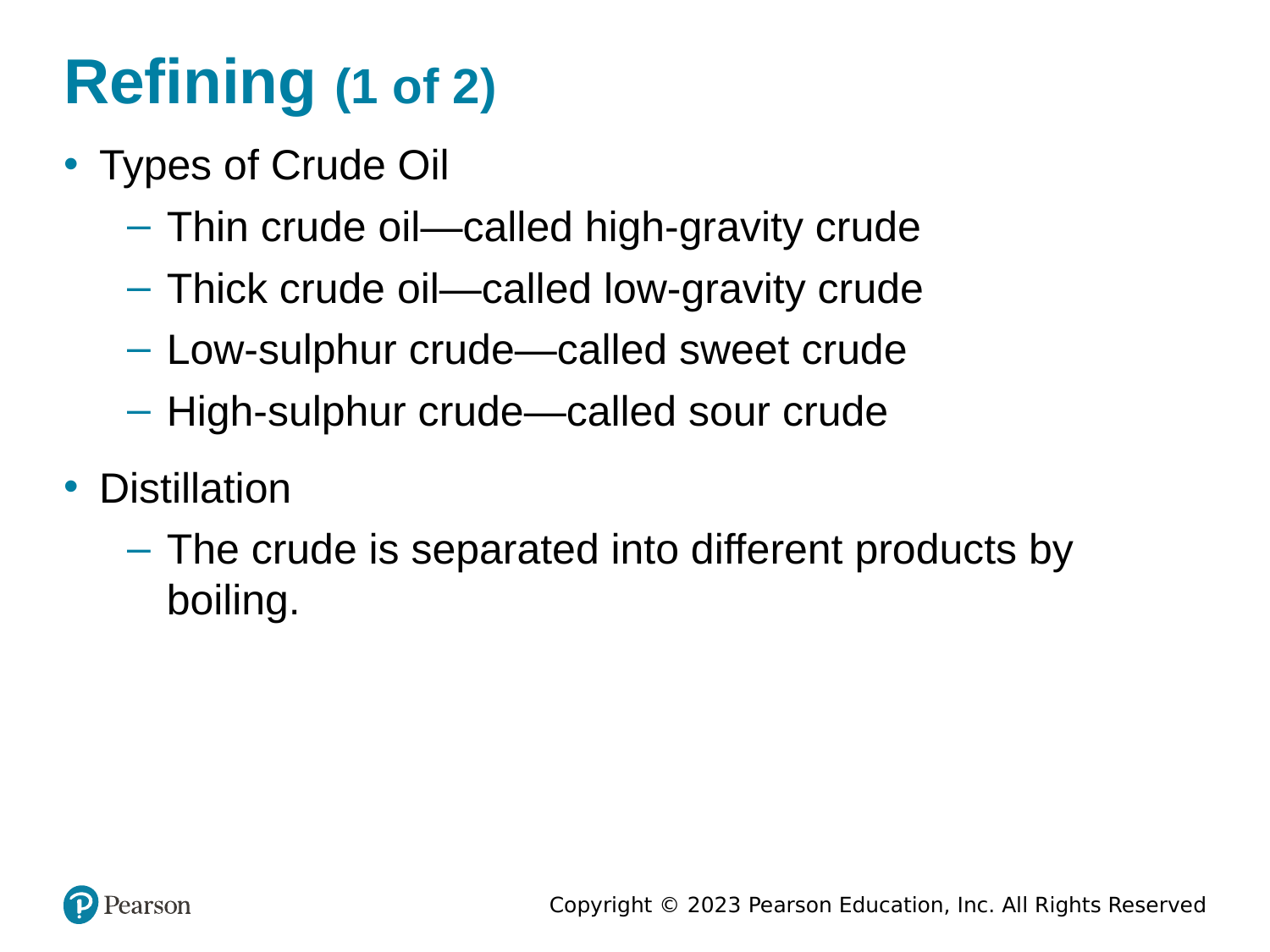

# Refining (1 of 2)
Types of Crude Oil
Thin crude oil—called high-gravity crude
Thick crude oil—called low-gravity crude
Low-sulphur crude—called sweet crude
High-sulphur crude—called sour crude
Distillation
The crude is separated into different products by boiling.